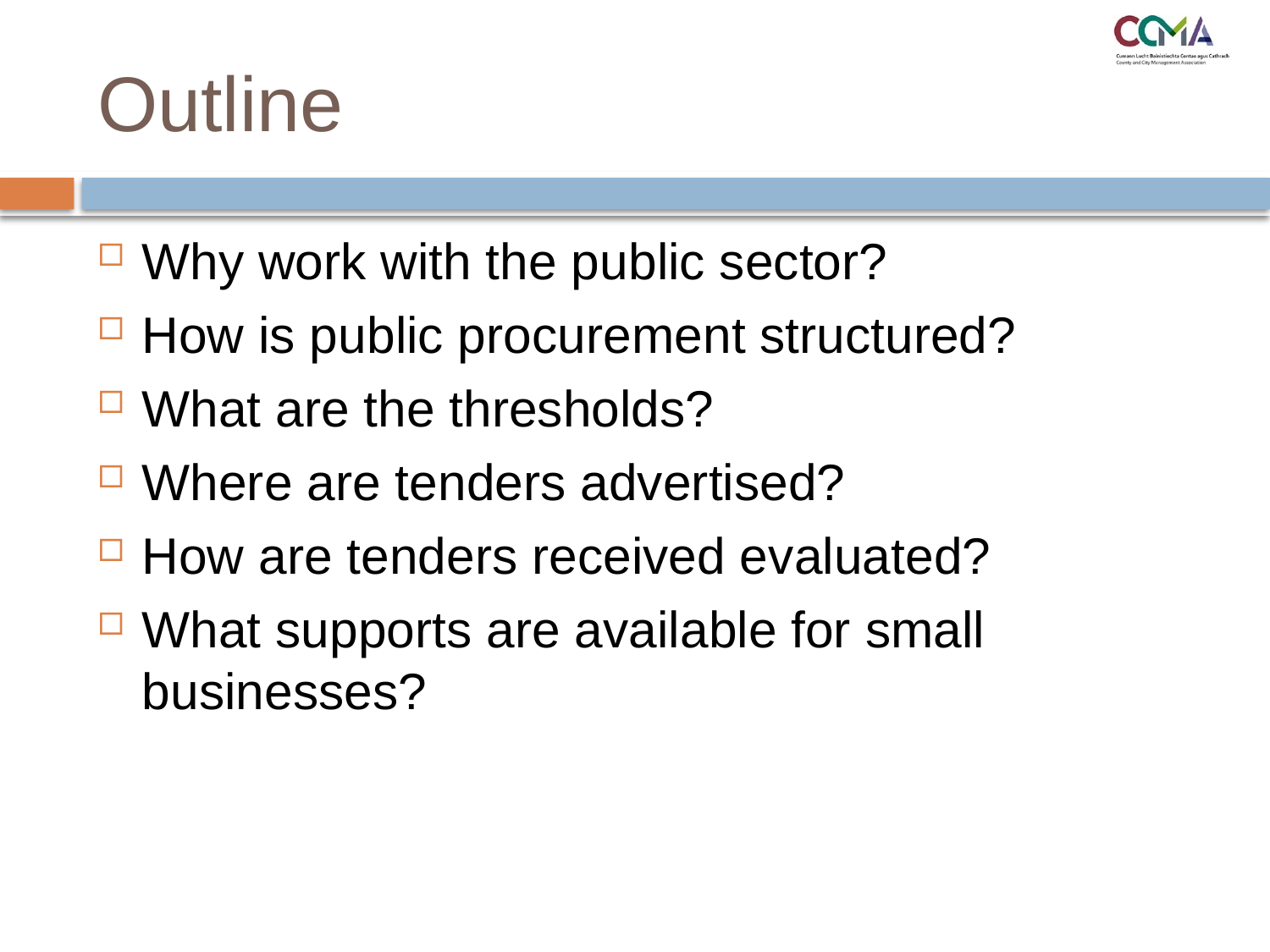

# Outline
Why work with the public sector?
How is public procurement structured?
What are the thresholds?
Where are tenders advertised?
How are tenders received evaluated?
What supports are available for small businesses?